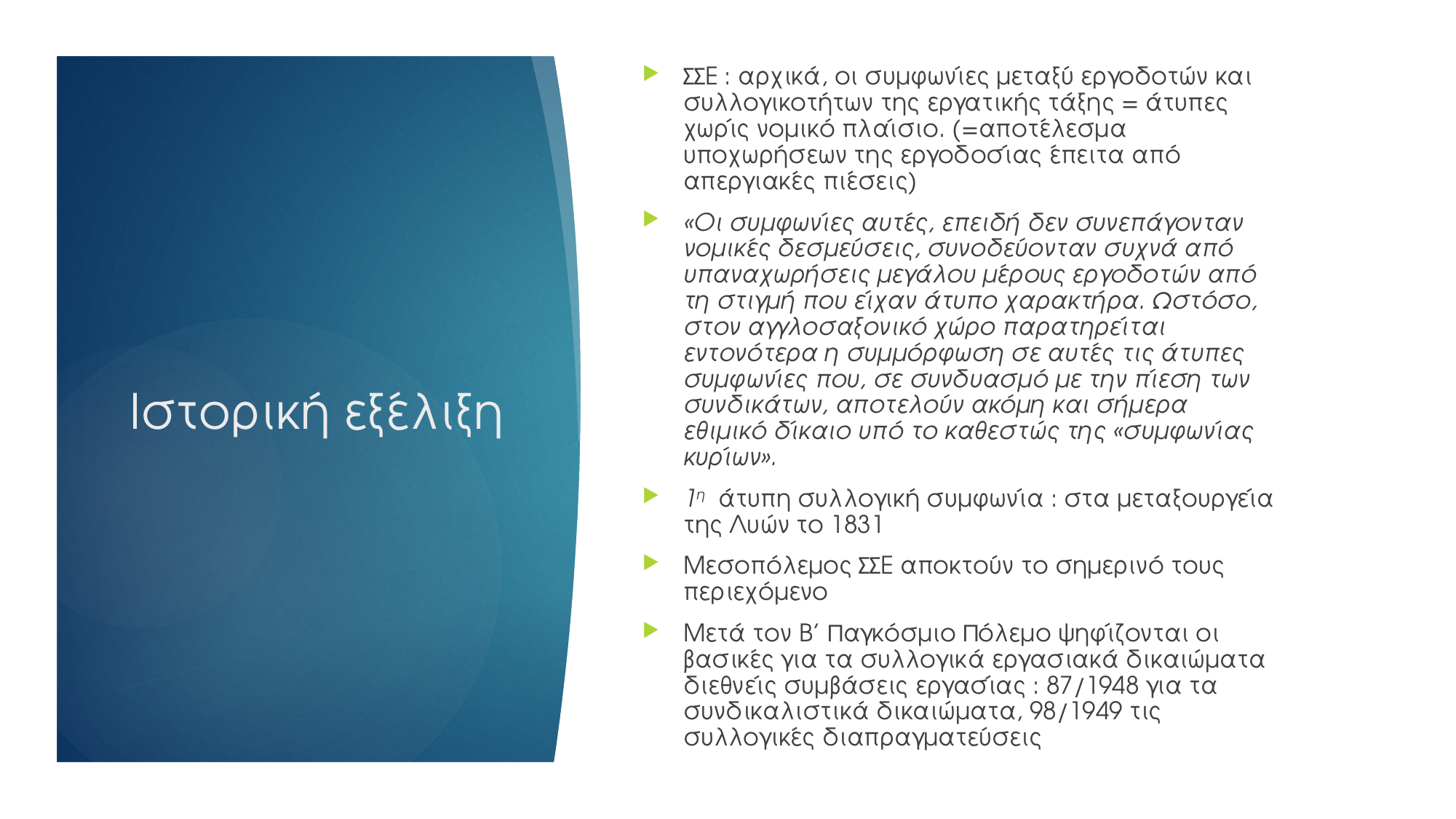

ΣΣΕ : αρχικά, οι συμφωνίες μεταξύ εργοδοτών και συλλογικοτήτων της εργατικής τάξης = άτυπες χωρίς νομικό πλαίσιο. (=αποτέλεσμα υποχωρήσεων της εργοδοσίας έπειτα από απεργιακές πιέσεις)
«Οι συμφωνίες αυτές, επειδή δεν συνεπάγονταν νομικές δεσμεύσεις, συνοδεύονταν συχνά από υπαναχωρήσεις μεγάλου μέρους εργοδοτών από τη στιγμή που είχαν άτυπο χαρακτήρα. Ωστόσο, στον αγγλοσαξονικό χώρο παρατηρείται εντονότερα η συμμόρφωση σε αυτές τις άτυπες συμφωνίες που, σε συνδυασμό με την πίεση των συνδικάτων, αποτελούν ακόμη και σήμερα εθιμικό δίκαιο υπό το καθεστώς της «συμφωνίας κυρίων».
1η  άτυπη συλλογική συμφωνία : στα μεταξουργεία της Λυών το 1831
Μεσοπόλεμος ΣΣΕ αποκτούν το σημερινό τους περιεχόμενο
Μετά τον Β’ Παγκόσμιο Πόλεμο ψηφίζονται οι βασικές για τα συλλογικά εργασιακά δικαιώματα διεθνείς συμβάσεις εργασίας : 87/1948 για τα συνδικαλιστικά δικαιώματα, 98/1949 τις συλλογικές διαπραγματεύσεις
# Ιστορική εξέλιξη